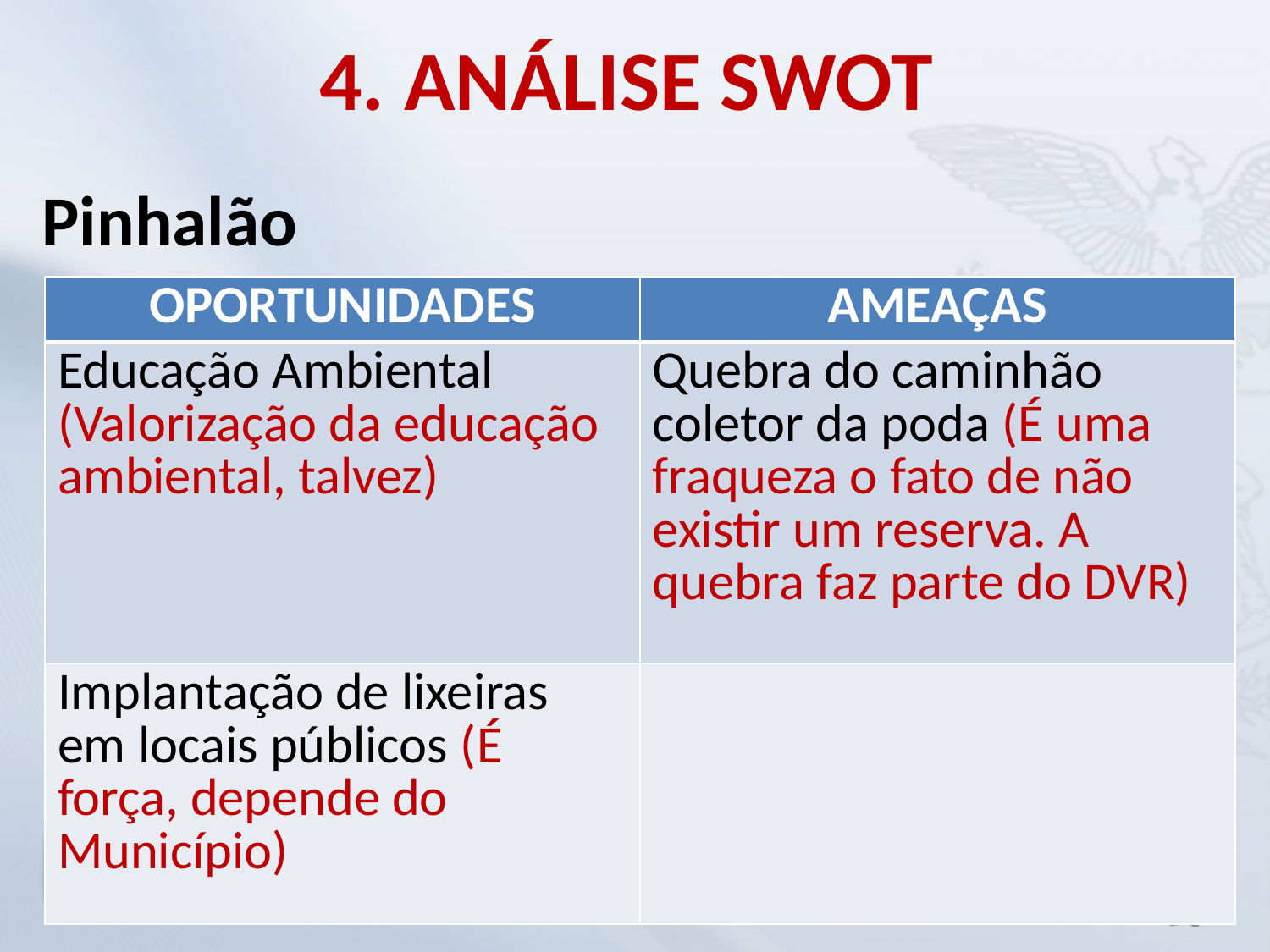

# 4. ANÁLISE SWOT
Pinhalão
| OPORTUNIDADES | AMEAÇAS |
| --- | --- |
| Educação Ambiental (Valorização da educação ambiental, talvez) | Quebra do caminhão coletor da poda (É uma fraqueza o fato de não existir um reserva. A quebra faz parte do DVR) |
| Implantação de lixeiras em locais públicos (É força, depende do Município) |  |